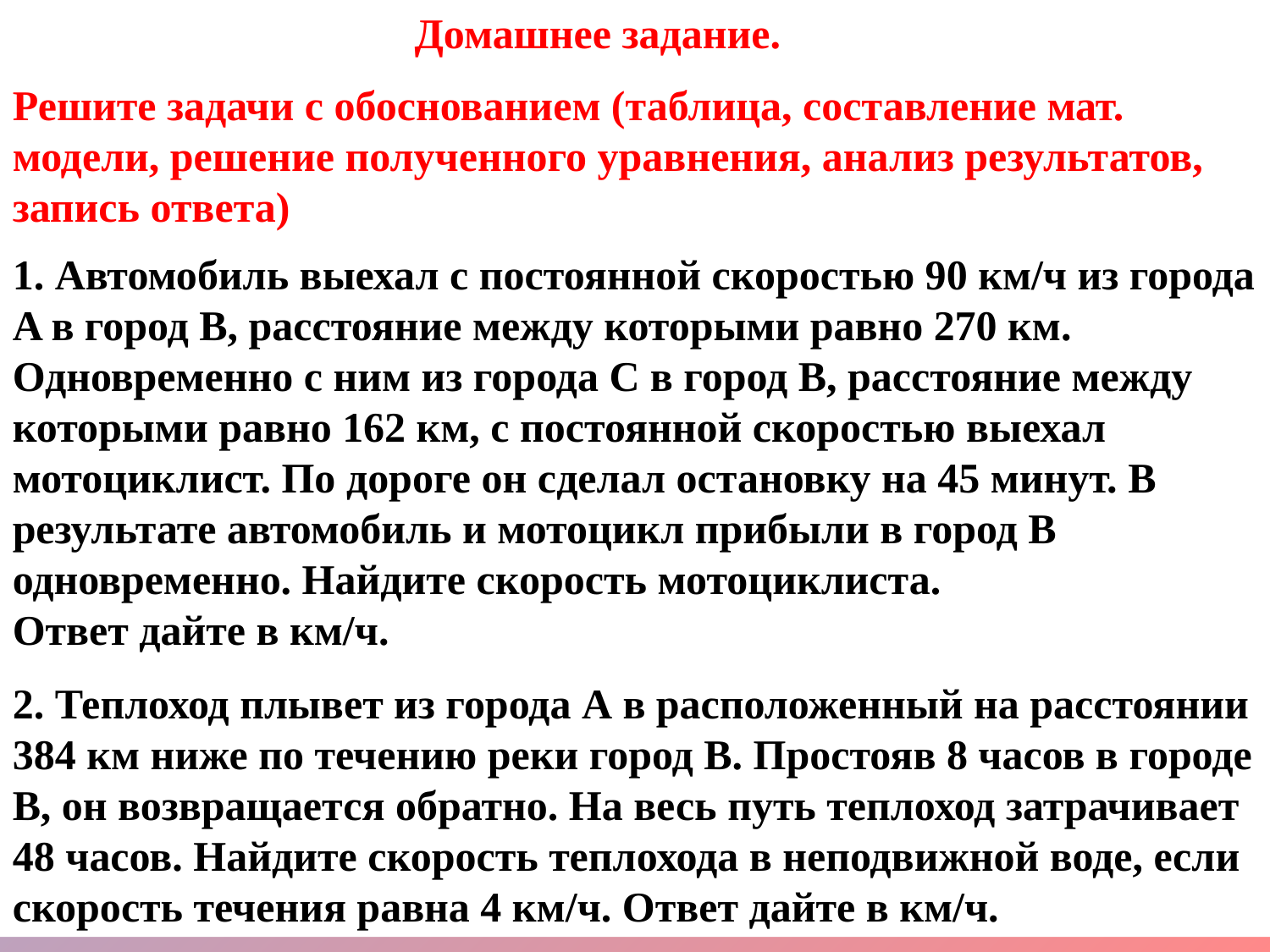

Домашнее задание.

Решите задачи с обоснованием (таблица, составление мат. модели, решение полученного уравнения, анализ результатов, запись ответа)

1. Автомобиль выехал с постоянной скоростью 90 км/ч из города A в город B, расстояние между которыми равно 270 км. Одновременно с ним из города C в город B, расстояние между которыми равно 162 км, с постоянной скоростью выехал мотоциклист. По дороге он сделал остановку на 45 минут. В результате автомобиль и мотоцикл прибыли в город B одновременно. Найдите скорость мотоциклиста.
Ответ дайте в км/ч.

2. Теплоход плывет из города А в расположенный на расстоянии 384 км ниже по течению реки город В. Простояв 8 часов в городе В, он возвращается обратно. На весь путь теплоход затрачивает 48 часов. Найдите скорость теплохода в неподвижной воде, если скорость течения равна 4 км/ч. Ответ дайте в км/ч.